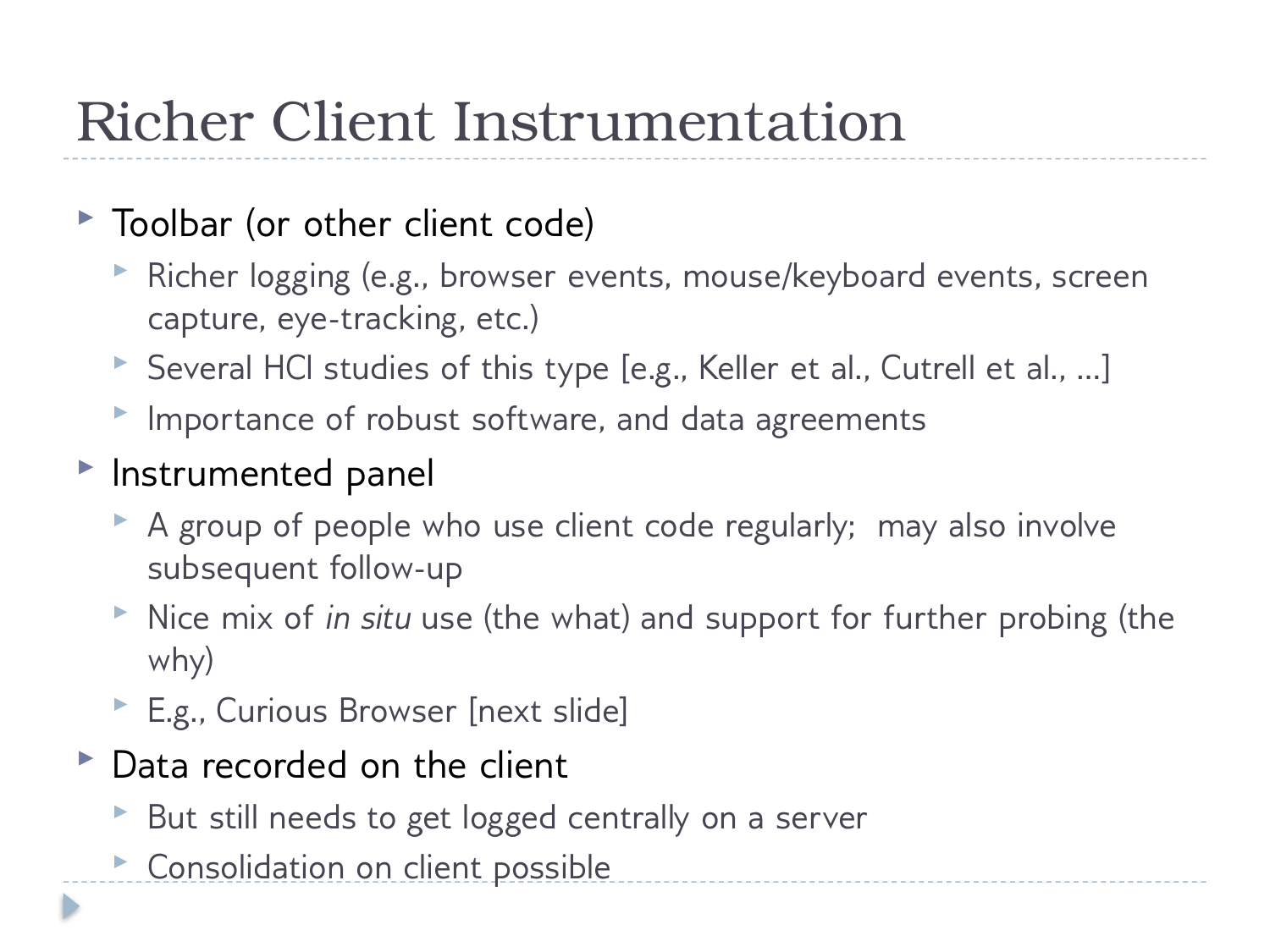

# Richer Client Instrumentation
Toolbar (or other client code)
Richer logging (e.g., browser events, mouse/keyboard events, screen capture, eye-tracking, etc.)
Several HCI studies of this type [e.g., Keller et al., Cutrell et al., …]
Importance of robust software, and data agreements
Instrumented panel
A group of people who use client code regularly;  may also involve subsequent follow-up
Nice mix of in situ use (the what) and support for further probing (the why)
E.g., Curious Browser [next slide]
Data recorded on the client
But still needs to get logged centrally on a server
Consolidation on client possible